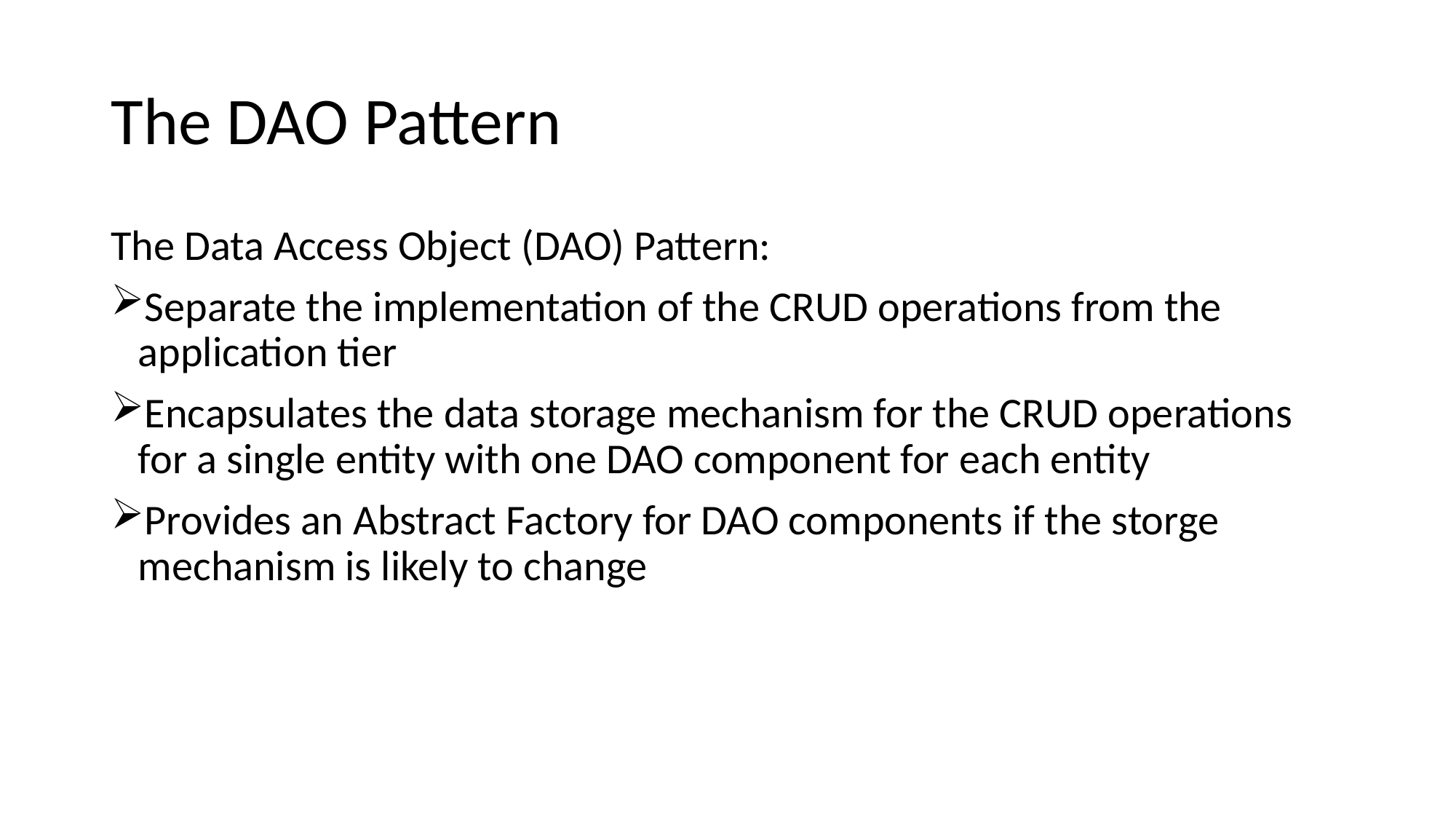

# The DAO Pattern
The Data Access Object (DAO) Pattern:
Separate the implementation of the CRUD operations from the application tier
Encapsulates the data storage mechanism for the CRUD operations for a single entity with one DAO component for each entity
Provides an Abstract Factory for DAO components if the storge mechanism is likely to change